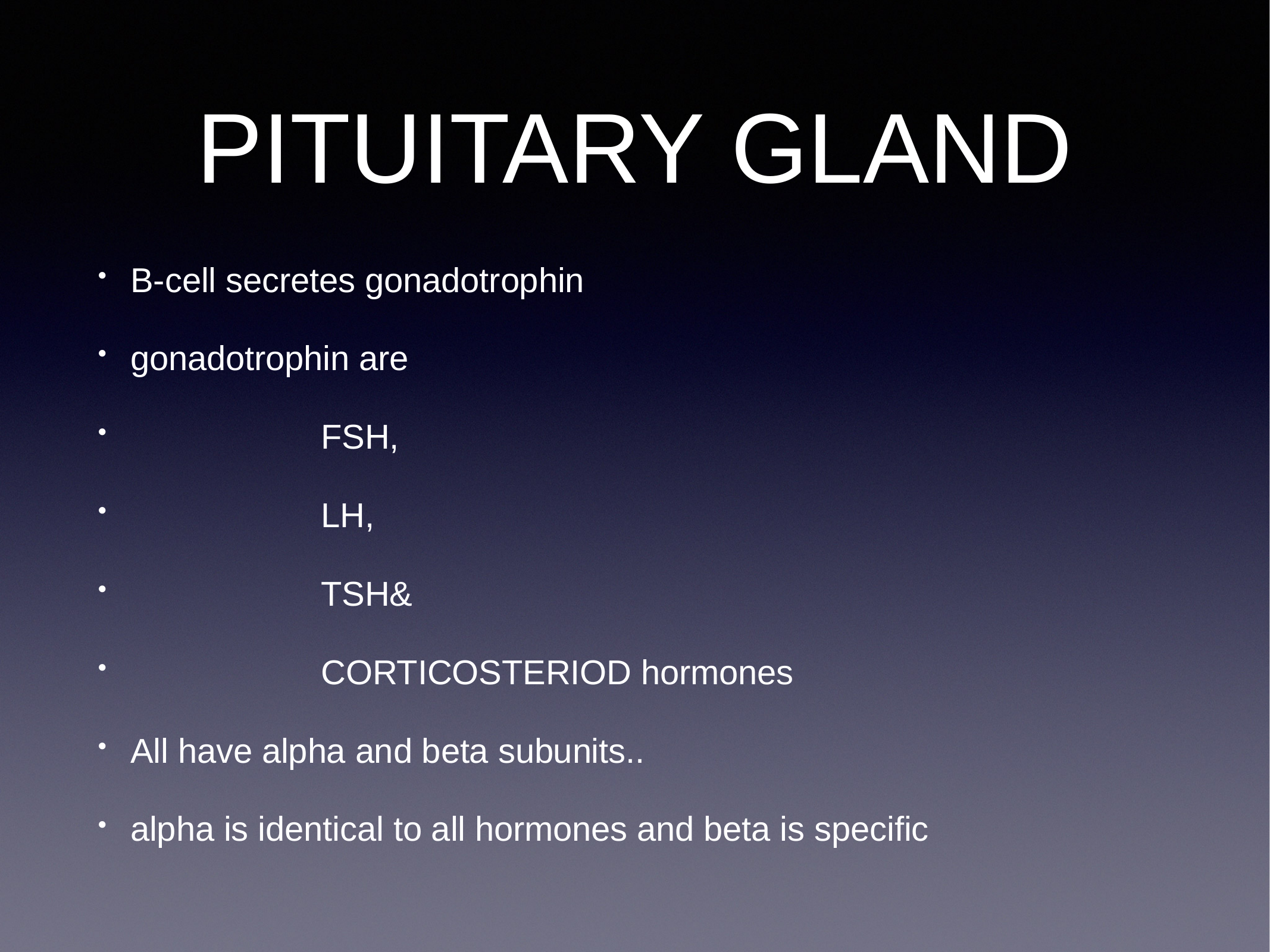

# PITUITARY GLAND
B-cell secretes gonadotrophin
gonadotrophin are
                    FSH,
                    LH,
                    TSH&
                    CORTICOSTERIOD hormones
All have alpha and beta subunits..
alpha is identical to all hormones and beta is specific